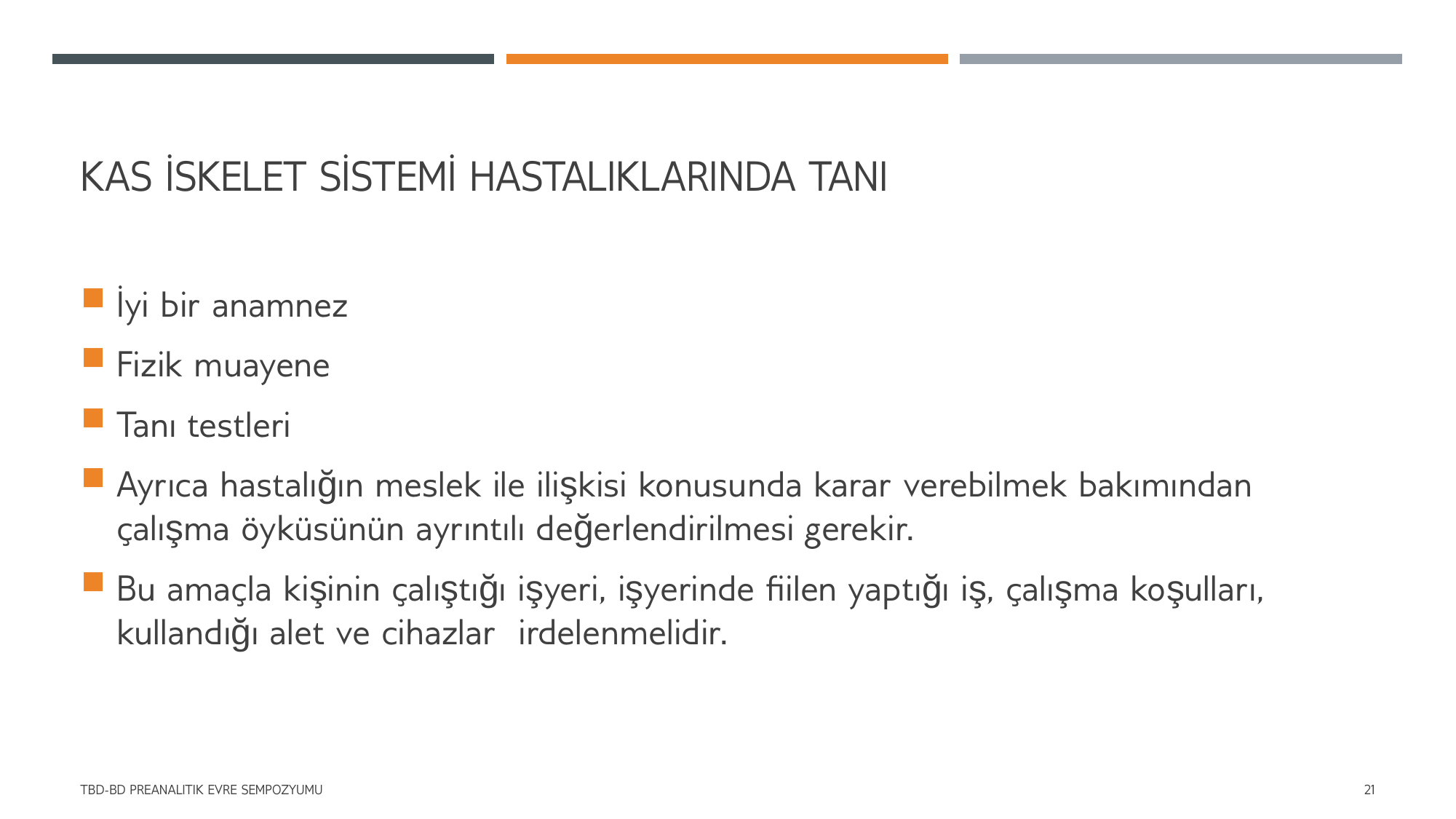

# Kas iskelet sistemi hastalıklarında tanı
İyi bir anamnez
Fizik muayene
Tanı testleri
Ayrıca hastalığın meslek ile ilişkisi konusunda karar verebilmek bakımından çalışma öyküsünün ayrıntılı değerlendirilmesi gerekir.
Bu amaçla kişinin çalıştığı işyeri, işyerinde fiilen yaptığı iş, çalışma koşulları, kullandığı alet ve cihazlar  irdelenmelidir.
TBD-BD Preanalitik Evre Sempozyumu
21